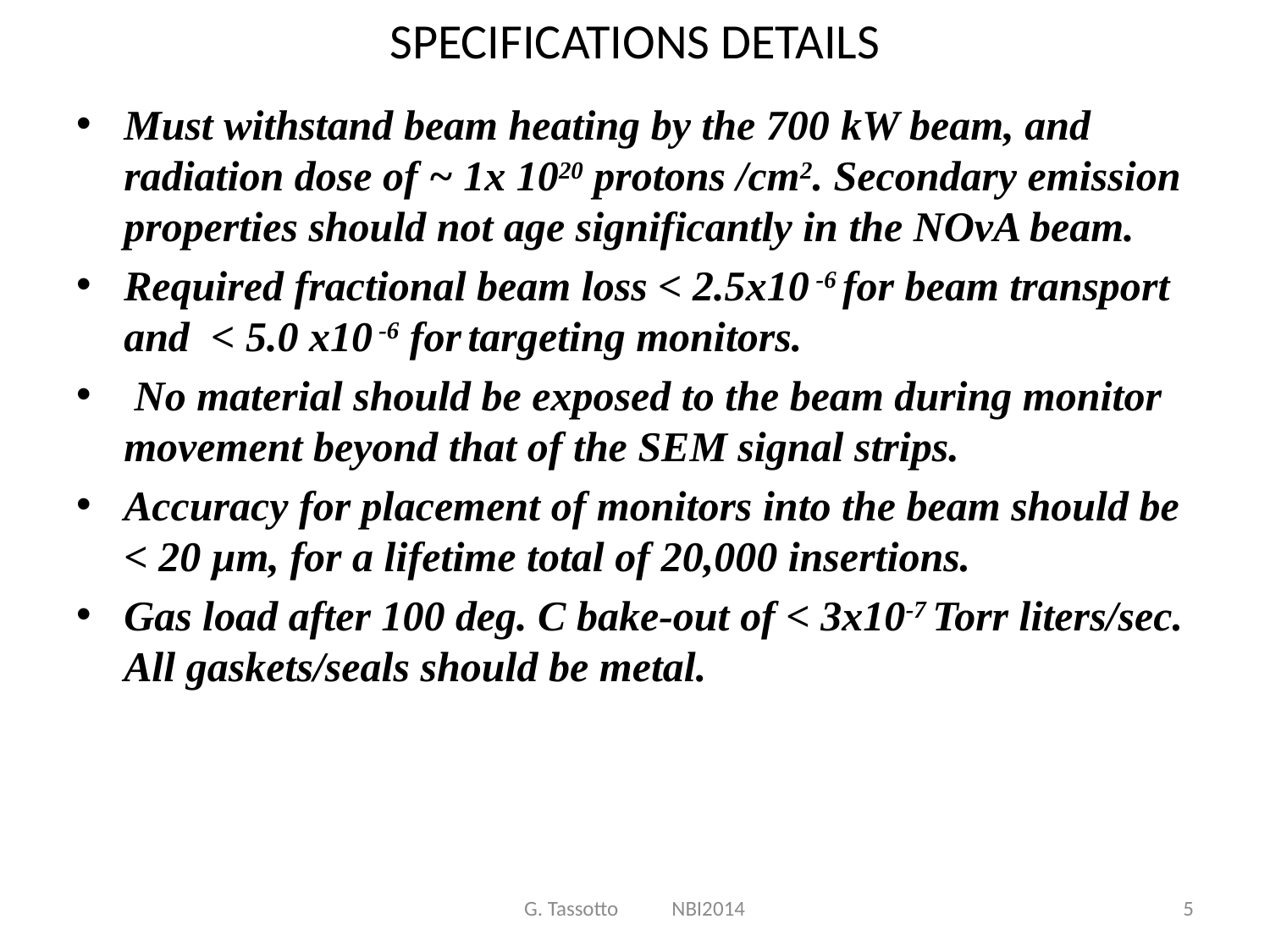

# SPECIFICATIONS DETAILS
Must withstand beam heating by the 700 kW beam, and radiation dose of ~ 1x 1020 protons /cm2. Secondary emission properties should not age significantly in the NOvA beam.
Required fractional beam loss < 2.5x10 -6 for beam transport and  < 5.0 x10 -6 for targeting monitors.
 No material should be exposed to the beam during monitor movement beyond that of the SEM signal strips.
Accuracy for placement of monitors into the beam should be < 20 µm, for a lifetime total of 20,000 insertions.
Gas load after 100 deg. C bake-out of < 3x10-7 Torr liters/sec. All gaskets/seals should be metal.

G. Tassotto           NBI2014
5